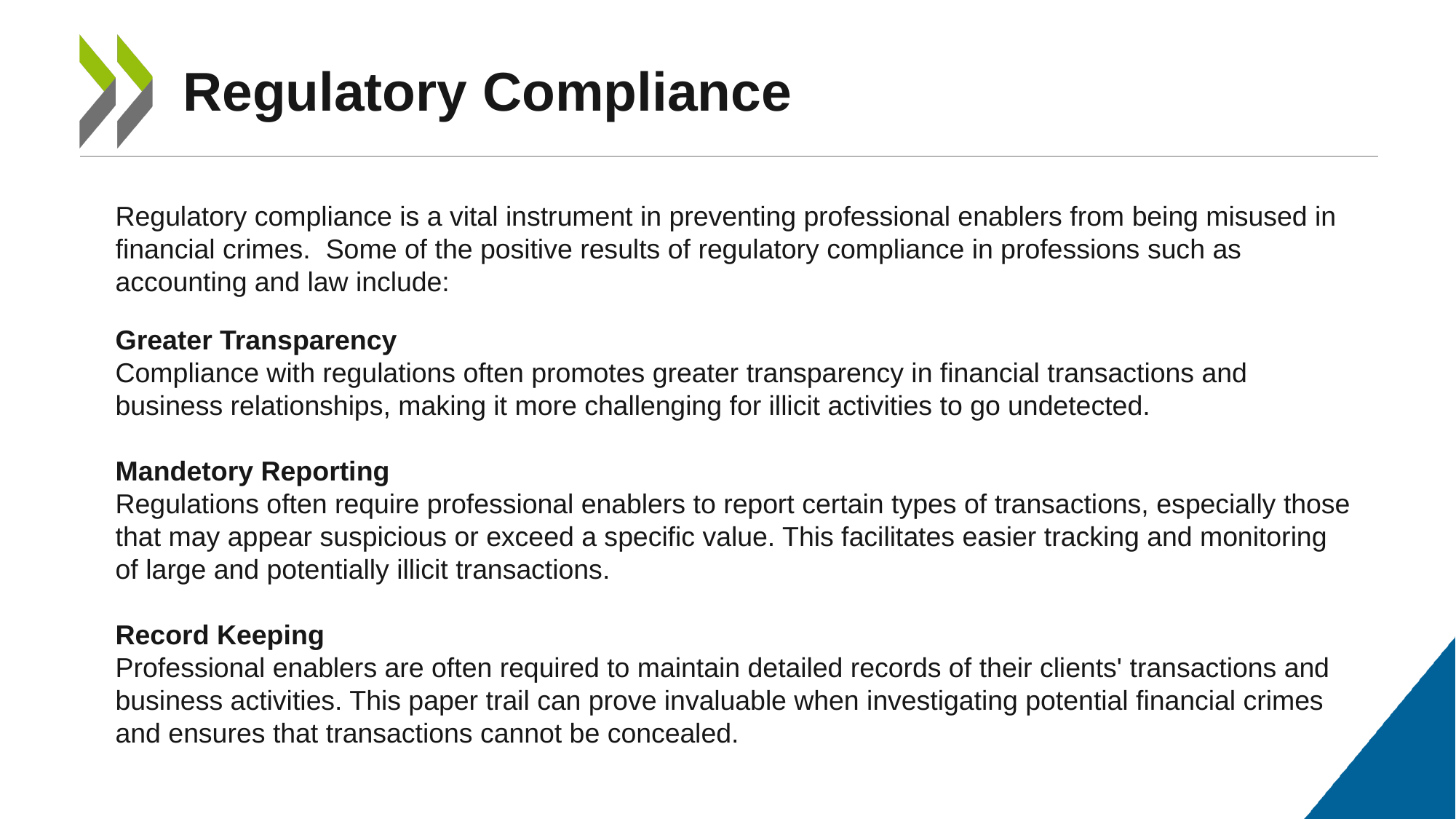

# Regulatory Compliance
Regulatory compliance is a vital instrument in preventing professional enablers from being misused in financial crimes.  Some of the positive results of regulatory compliance in professions such as accounting and law include:
Greater Transparency
Compliance with regulations often promotes greater transparency in financial transactions and business relationships, making it more challenging for illicit activities to go undetected.

Mandetory Reporting
Regulations often require professional enablers to report certain types of transactions, especially those that may appear suspicious or exceed a specific value. This facilitates easier tracking and monitoring of large and potentially illicit transactions.

Record Keeping
Professional enablers are often required to maintain detailed records of their clients' transactions and business activities. This paper trail can prove invaluable when investigating potential financial crimes and ensures that transactions cannot be concealed.